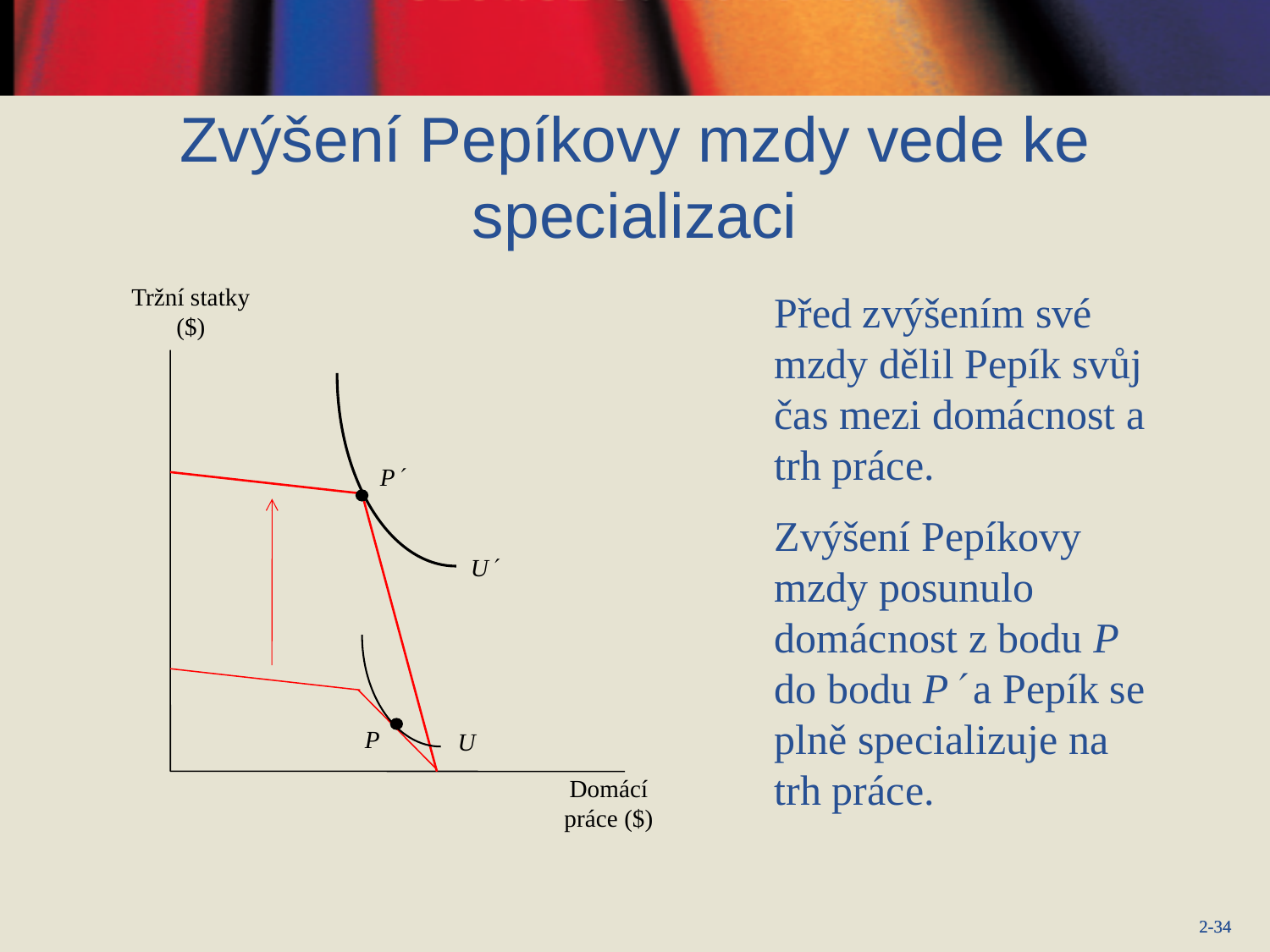

# Zvýšení Pepíkovy mzdy vede ke specializaci
Před zvýšením své mzdy dělil Pepík svůj čas mezi domácnost a trh práce.
Zvýšení Pepíkovy mzdy posunulo domácnost z bodu P do bodu P′ a Pepík se plně specializuje na trh práce.
Tržní statky ($)

P′

U′

U

Domácí práce ($)
P